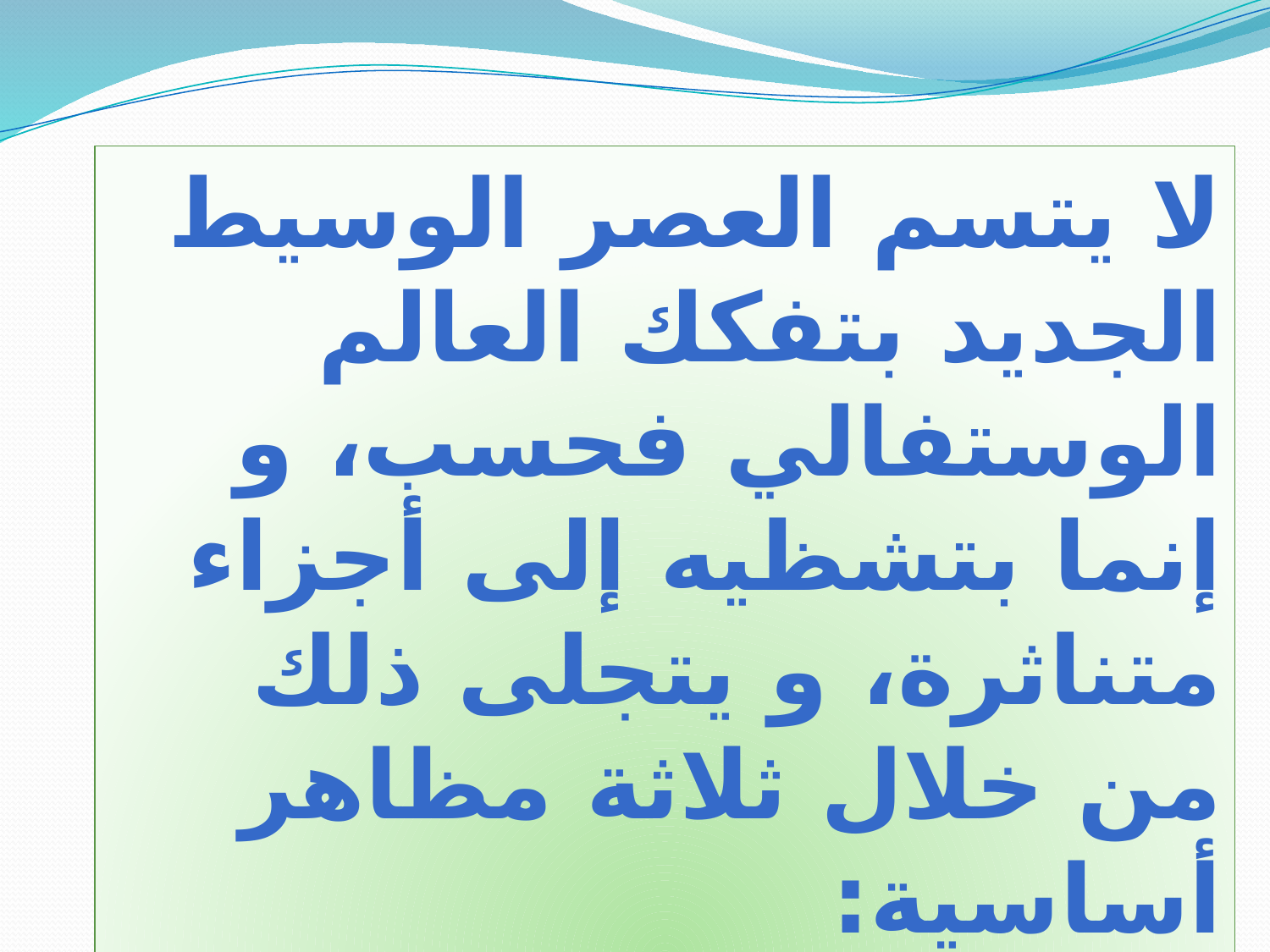

لا يتسم العصر الوسيط الجديد بتفكك العالم الوستفالي فحسب، و إنما بتشظيه إلى أجزاء متناثرة، و يتجلى ذلك من خلال ثلاثة مظاهر أساسية: